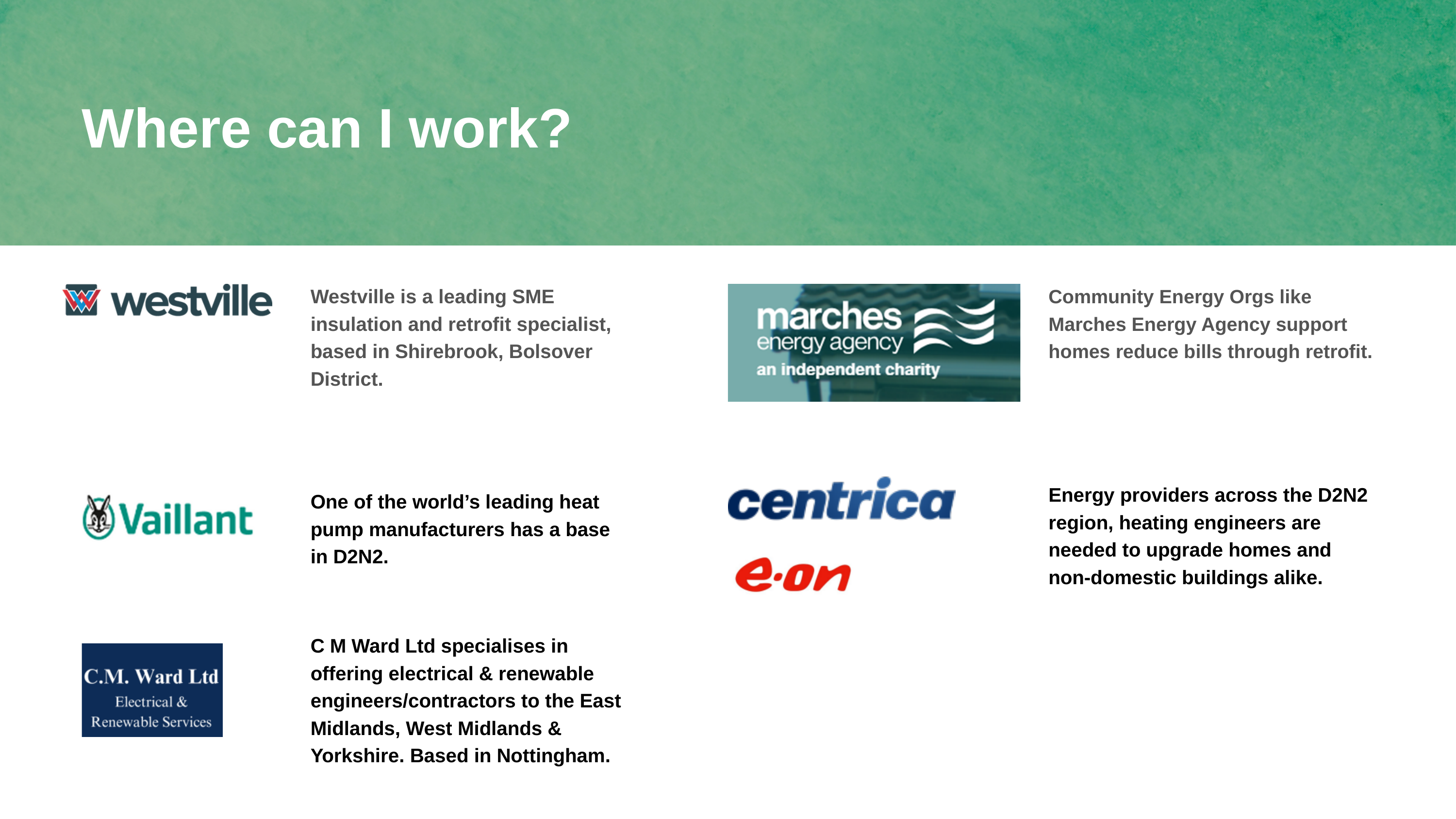

Where can I work?
Westville is a leading SME insulation and retrofit specialist, based in Shirebrook, Bolsover District.
Community Energy Orgs like Marches Energy Agency support homes reduce bills through retrofit.

Energy providers across the D2N2 region, heating engineers are needed to upgrade homes and non-domestic buildings alike.
One of the world’s leading heat pump manufacturers has a base in D2N2.

C M Ward Ltd specialises in offering electrical & renewable engineers/contractors to the East Midlands, West Midlands & Yorkshire. Based in Nottingham.